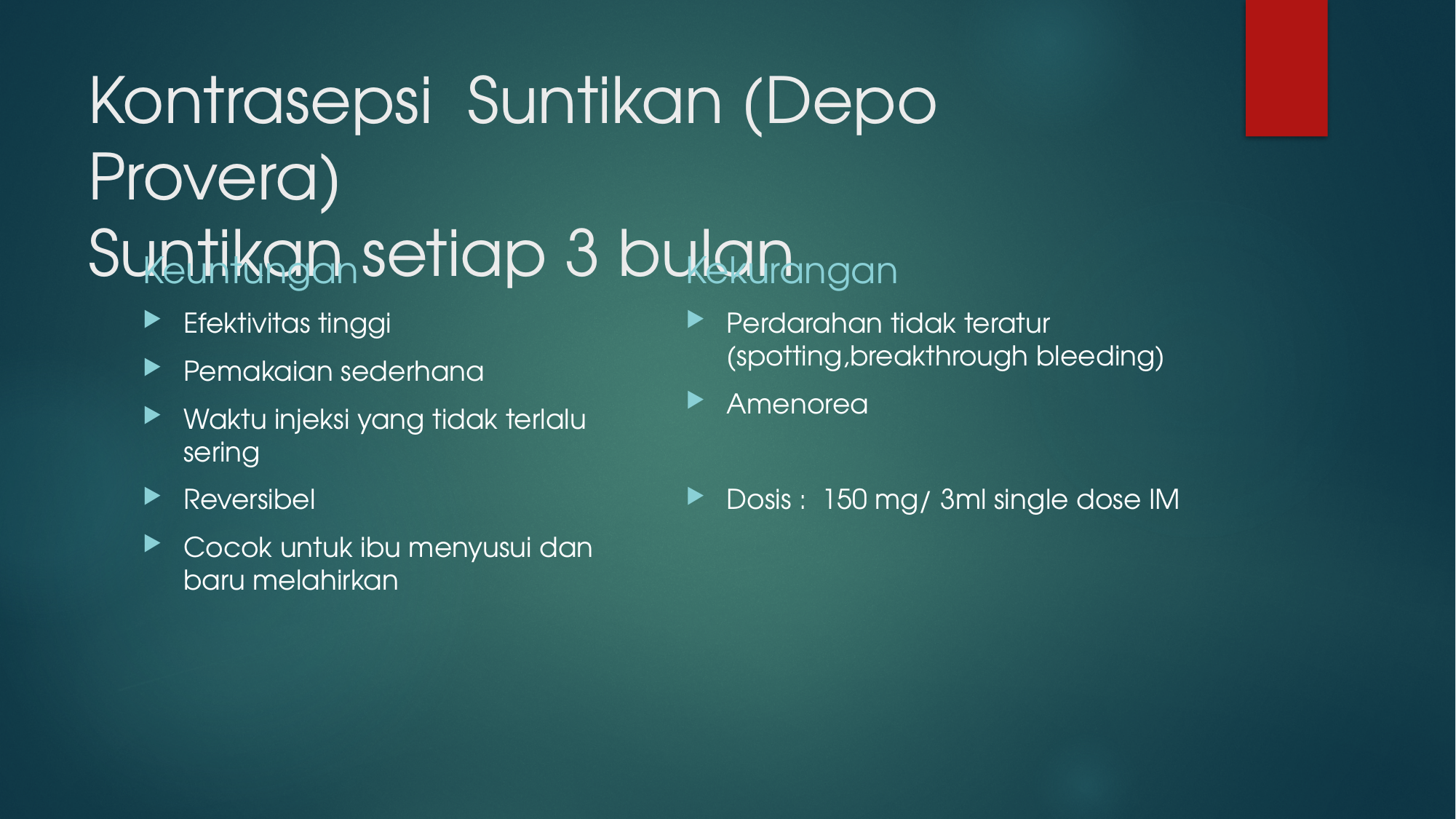

# Kontrasepsi  Suntikan (Depo Provera) Suntikan setiap 3 bulan
Keuntungan
Kekurangan
Efektivitas tinggi
Pemakaian sederhana
Waktu injeksi yang tidak terlalu sering
Reversibel
Cocok untuk ibu menyusui dan baru melahirkan

Perdarahan tidak teratur (spotting,breakthrough bleeding)
Amenorea

Dosis :  150 mg/ 3ml single dose IM